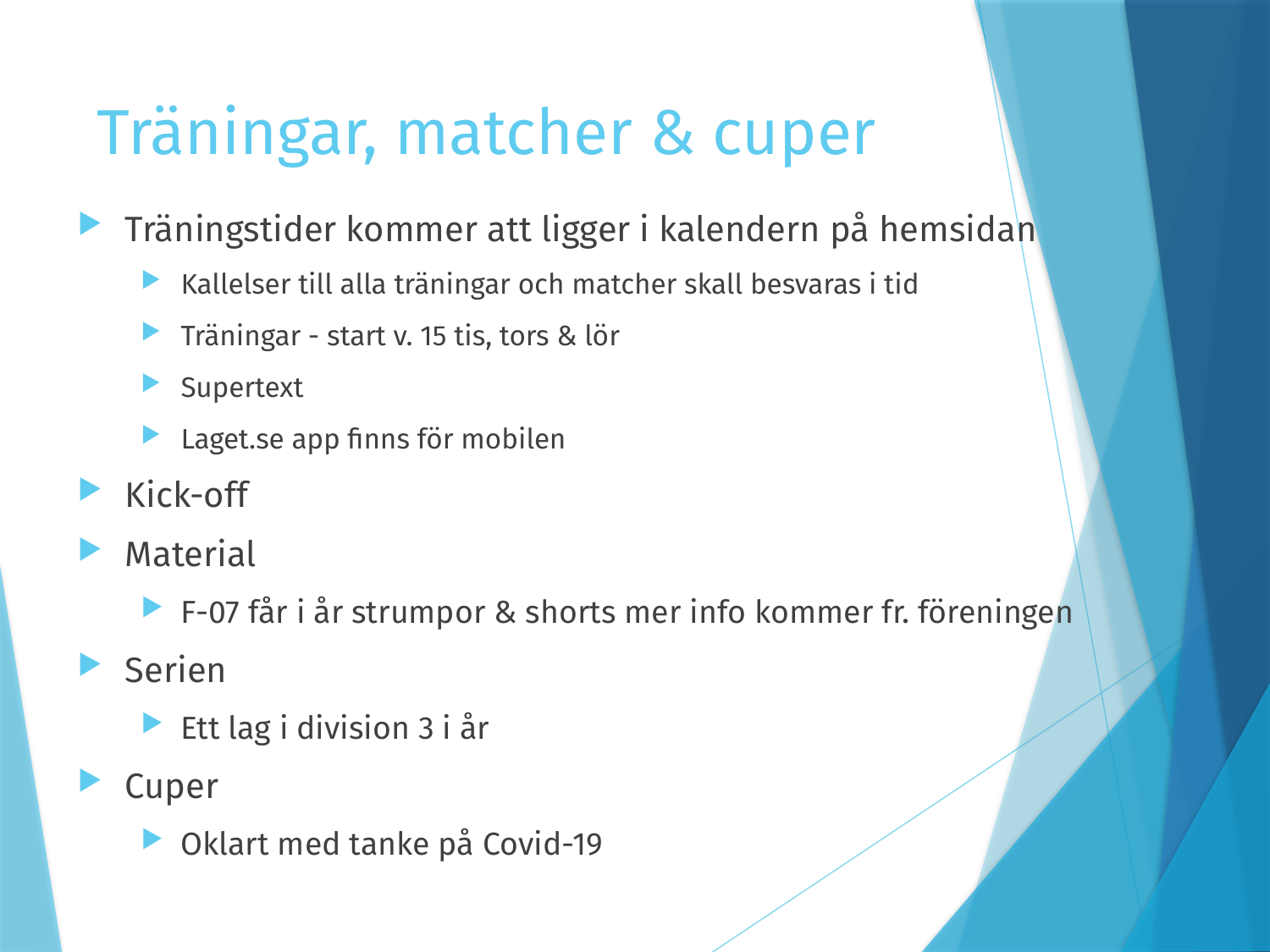

# Träningar, matcher & cuper
Träningstider kommer att ligger i kalendern på hemsidan
Kallelser till alla träningar och matcher skall besvaras i tid
Träningar - start v. 15 tis, tors & lör
Supertext
Laget.se app finns för mobilen
Kick-off
Material
F-07 får i år strumpor & shorts mer info kommer fr. föreningen
Serien
Ett lag i division 3 i år
Cuper
Oklart med tanke på Covid-19